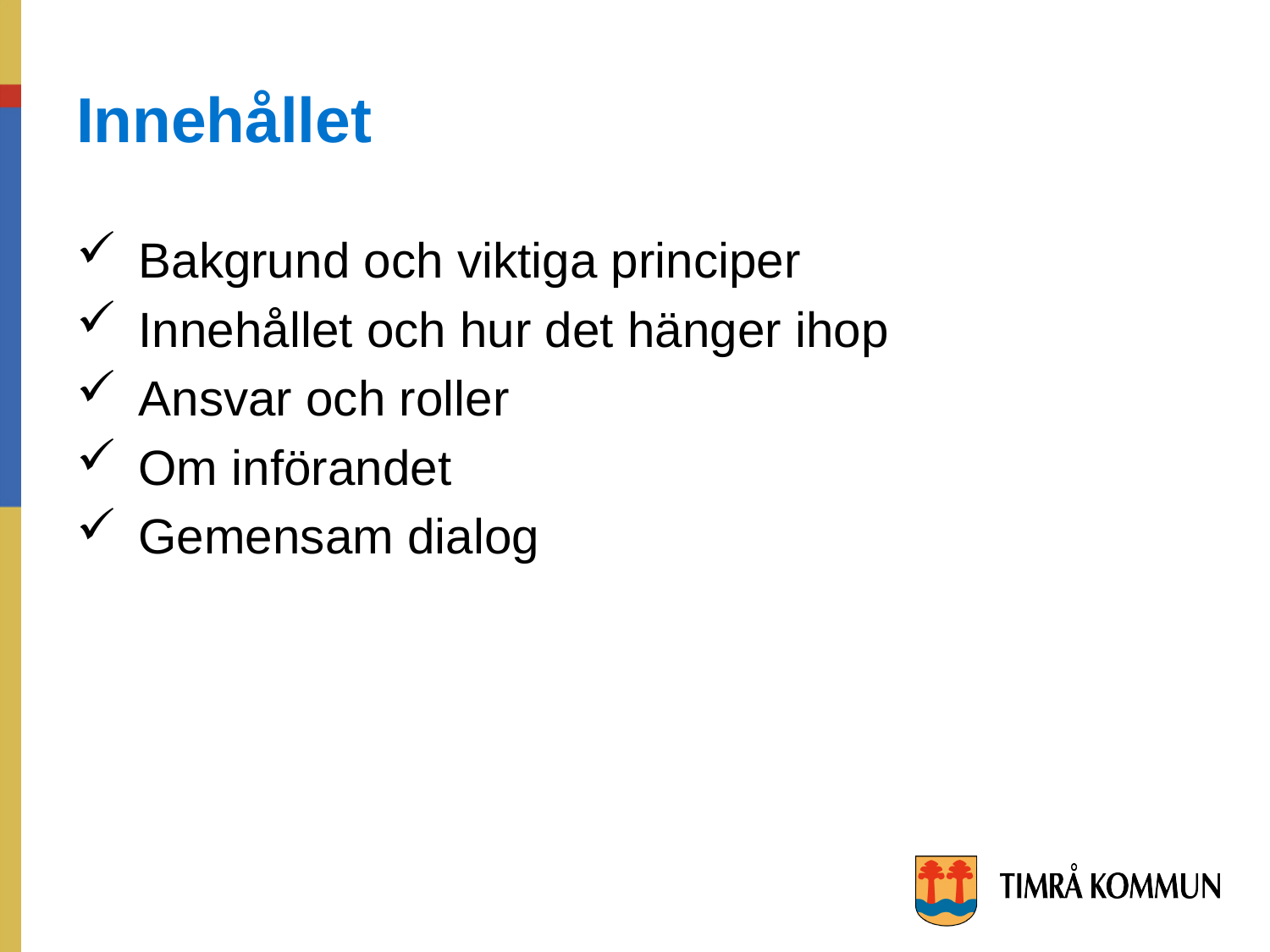

# Innehållet
Bakgrund och viktiga principer
Innehållet och hur det hänger ihop
Ansvar och roller
Om införandet
Gemensam dialog